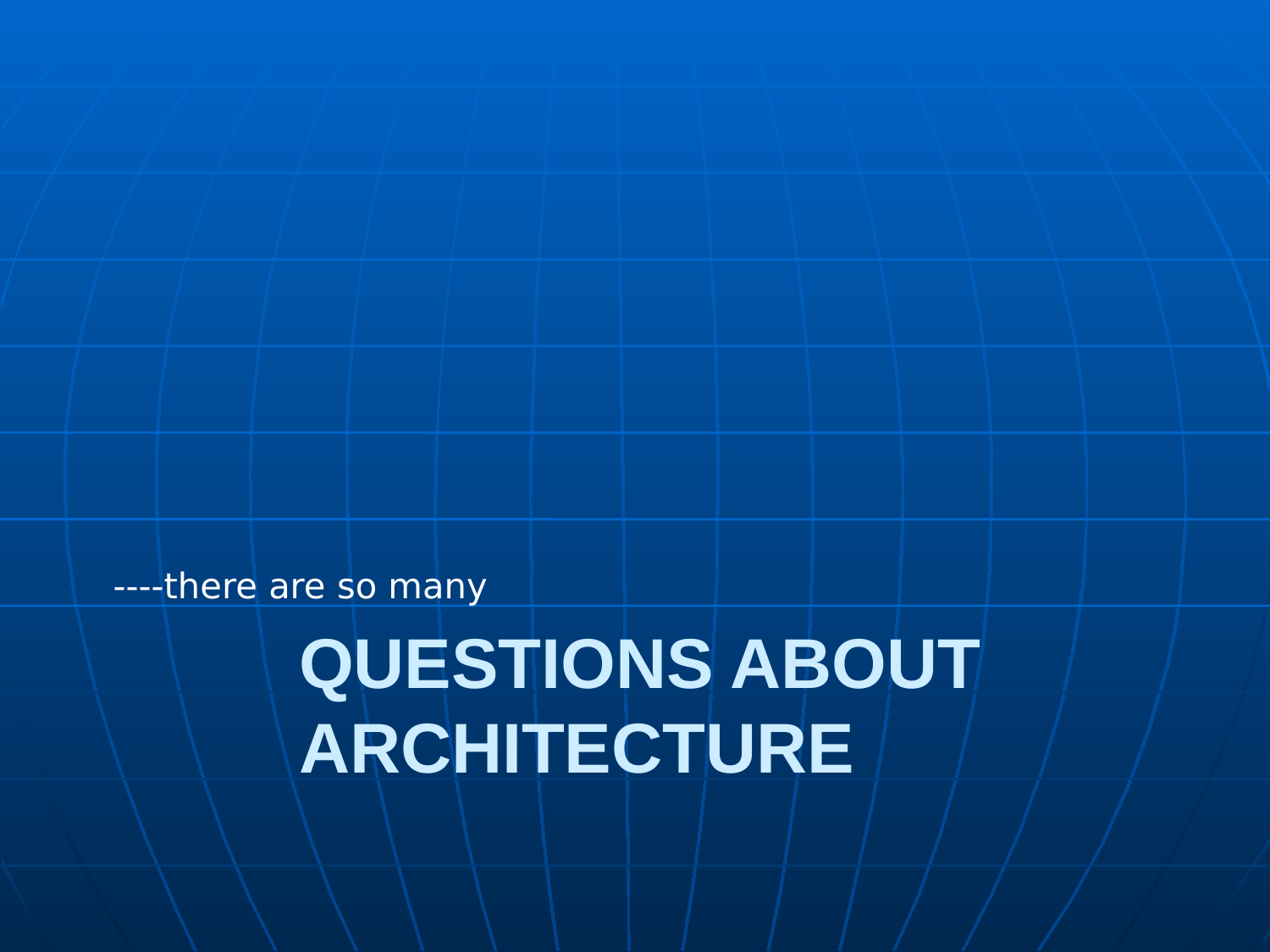

----there are so many
# Questions about architecture